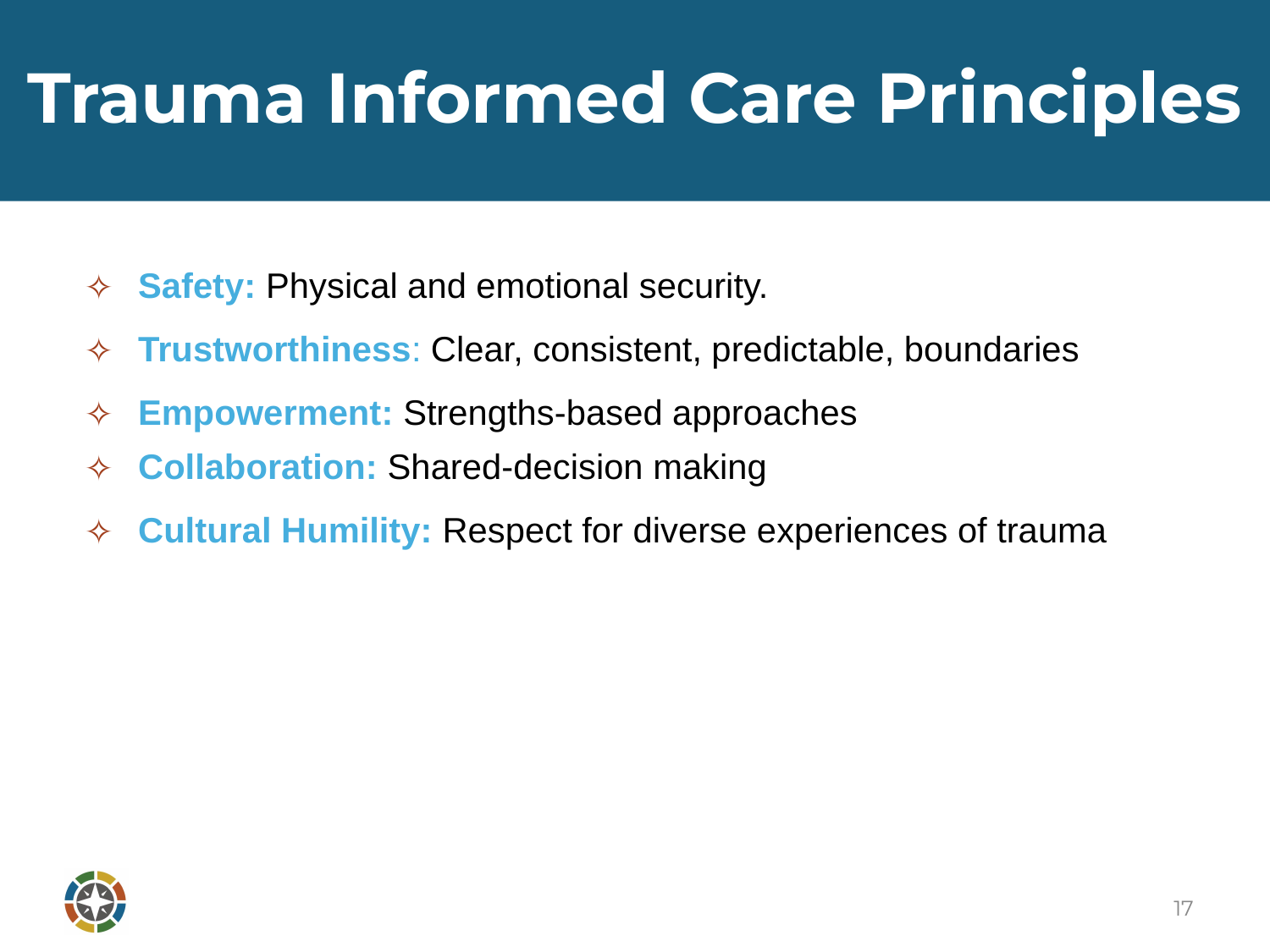

# Trauma Informed Care Principles
Safety: Physical and emotional security.
Trustworthiness: Clear, consistent, predictable, boundaries
Empowerment: Strengths-based approaches
Collaboration: Shared-decision making
Cultural Humility: Respect for diverse experiences of trauma
17